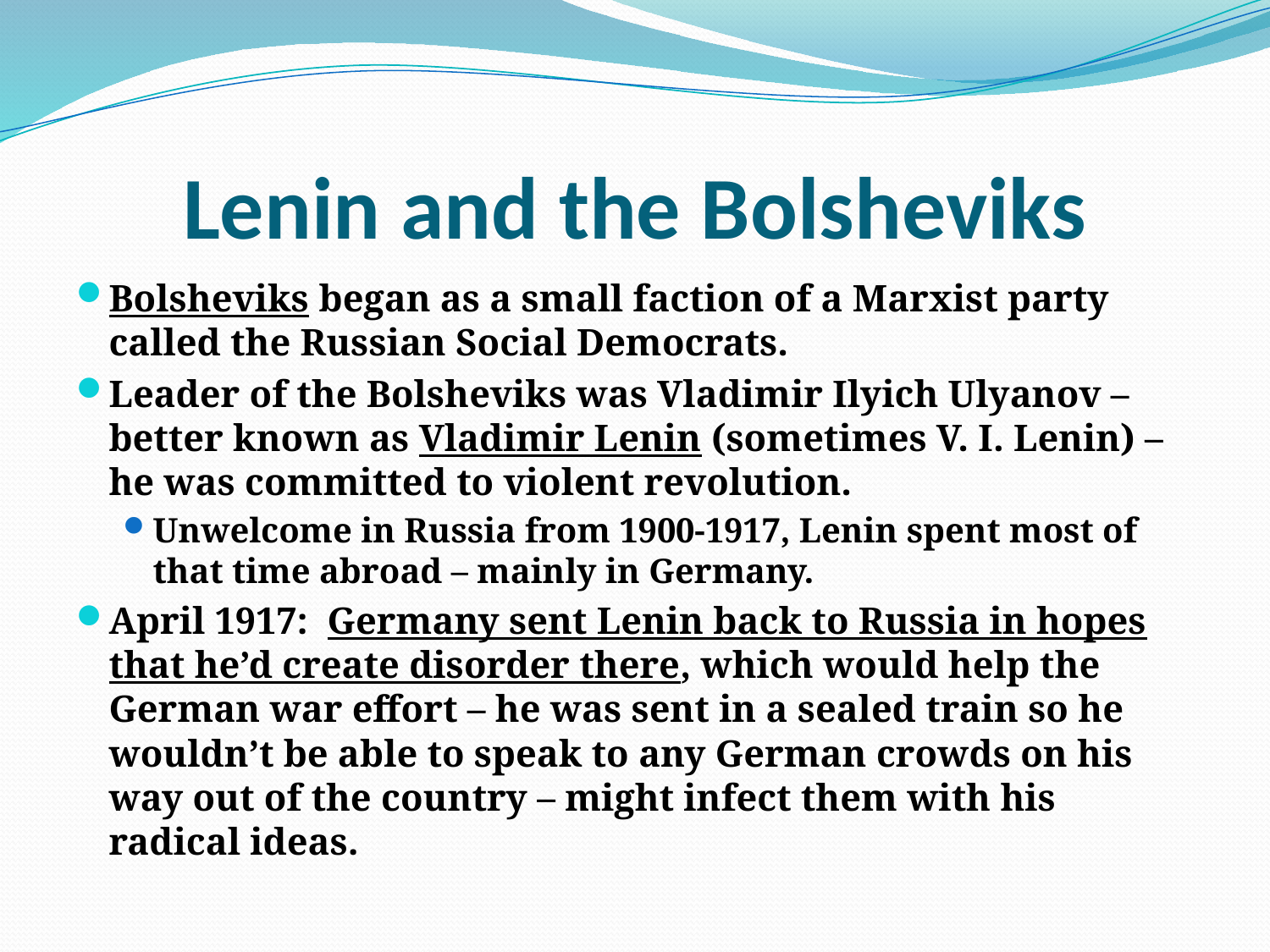

# Lenin and the Bolsheviks
Bolsheviks began as a small faction of a Marxist party called the Russian Social Democrats.
Leader of the Bolsheviks was Vladimir Ilyich Ulyanov – better known as Vladimir Lenin (sometimes V. I. Lenin) – he was committed to violent revolution.
Unwelcome in Russia from 1900-1917, Lenin spent most of that time abroad – mainly in Germany.
April 1917:  Germany sent Lenin back to Russia in hopes that he’d create disorder there, which would help the German war effort – he was sent in a sealed train so he wouldn’t be able to speak to any German crowds on his way out of the country – might infect them with his radical ideas.